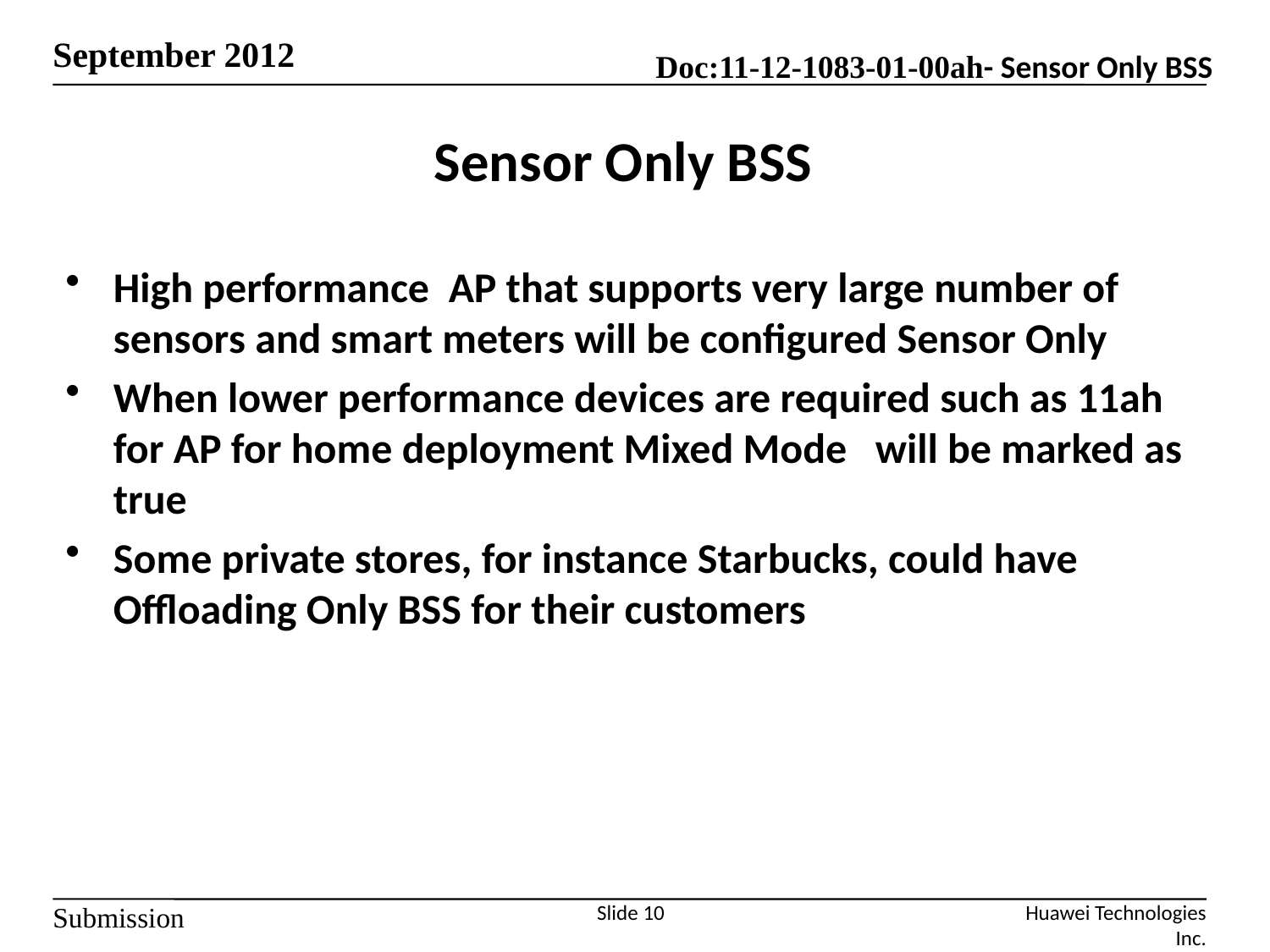

# Sensor Only BSS
High performance  AP that supports very large number of sensors and smart meters will be configured Sensor Only
When lower performance devices are required such as 11ah for AP for home deployment Mixed Mode   will be marked as true
Some private stores, for instance Starbucks, could have Offloading Only BSS for their customers

Slide 10
Huawei Technologies Inc.